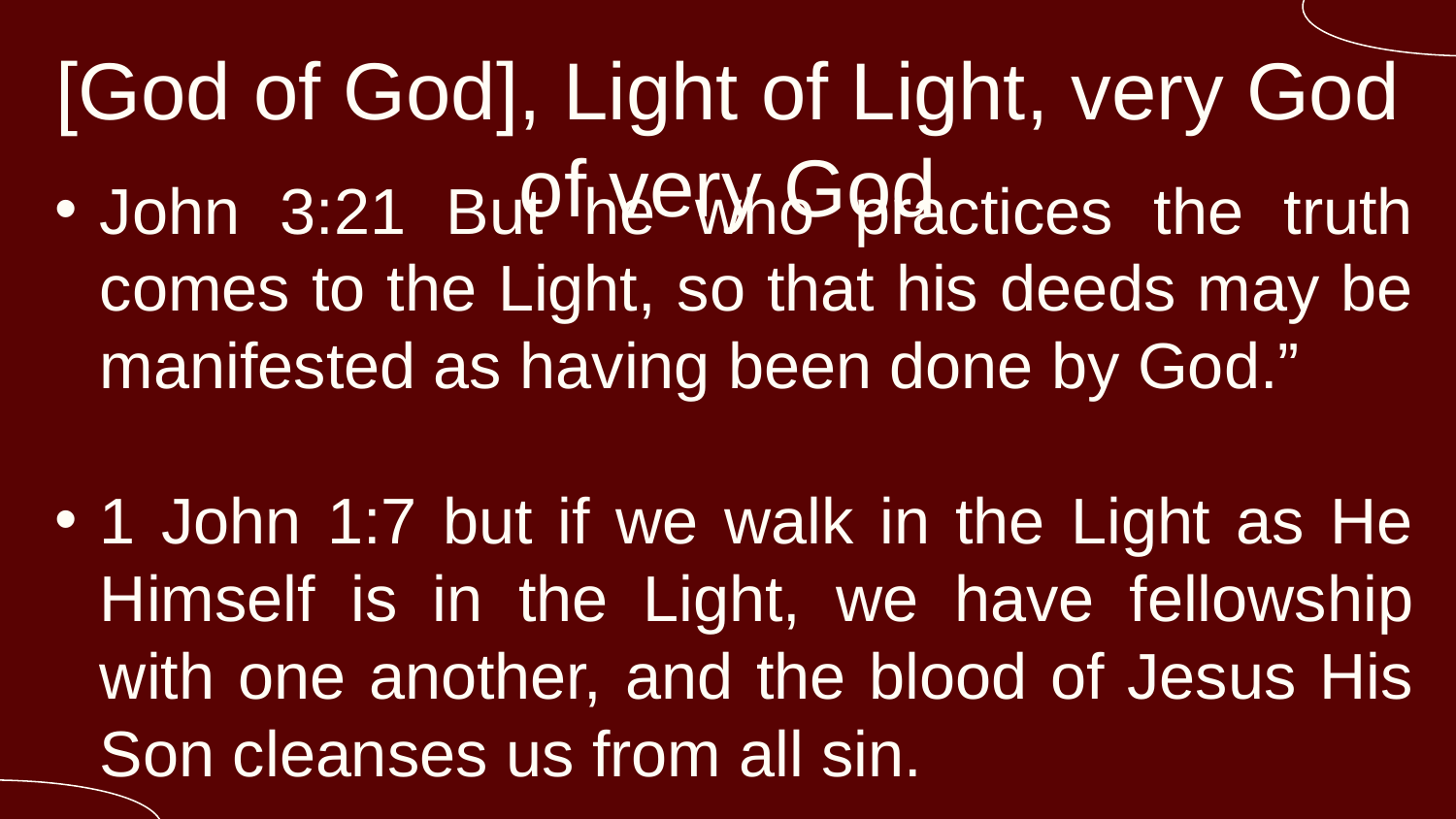

# [God of God], Light of Light, very God of very God
John 3:21 But he who practices the truth comes to the Light, so that his deeds may be manifested as having been done by God.”

1 John 1:7 but if we walk in the Light as He Himself is in the Light, we have fellowship with one another, and the blood of Jesus His Son cleanses us from all sin.